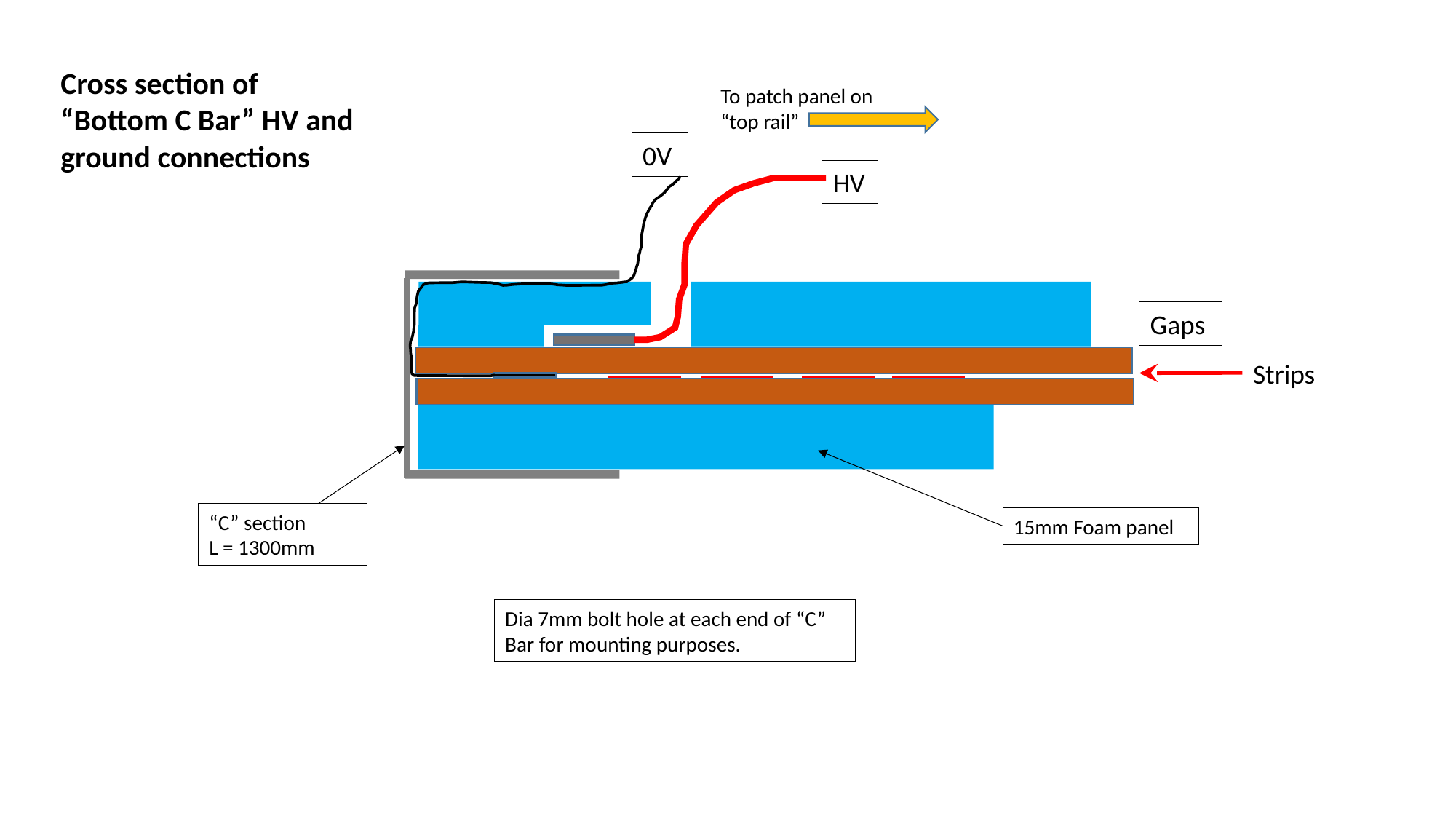

Cross section of “Bottom C Bar” HV and ground connections
To patch panel on “top rail”

0V
HV

Gaps

Strips

“C” section
L = 1300mm
15mm Foam panel
Dia 7mm bolt hole at each end of “C” Bar for mounting purposes.